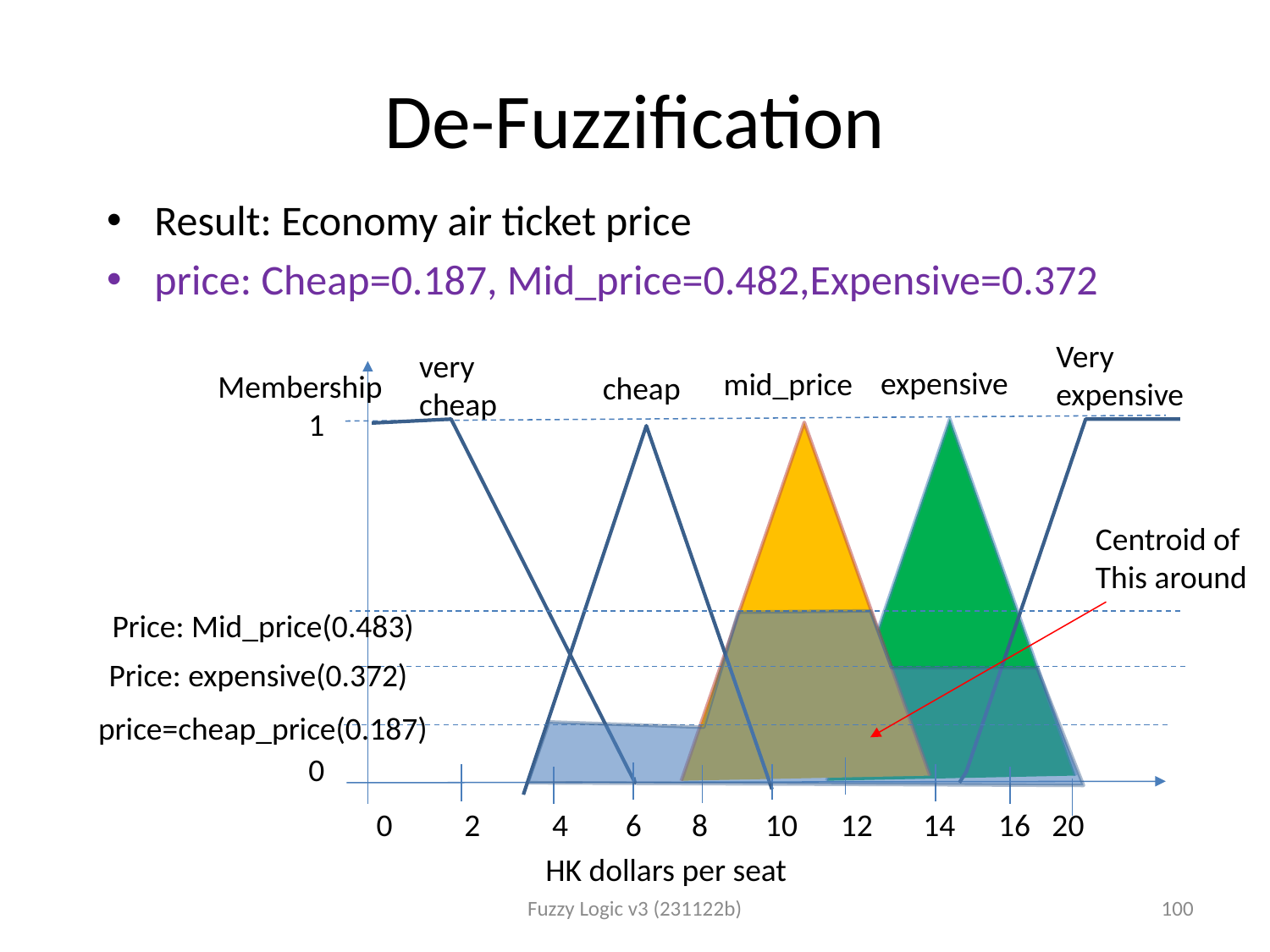

# De-Fuzzification
Result: Economy air ticket price
price: Cheap=0.187, Mid_price=0.482,Expensive=0.372
Very
expensive
very
cheap
expensive
mid_price
Membership

cheap
1

Centroid of
This around
Price: Mid_price(0.483)

Price: expensive(0.372)
price=cheap_price(0.187)
0
0          2          4        6       8        10      12       14      16   20
HK dollars per seat
Fuzzy Logic v3 (231122b)
100